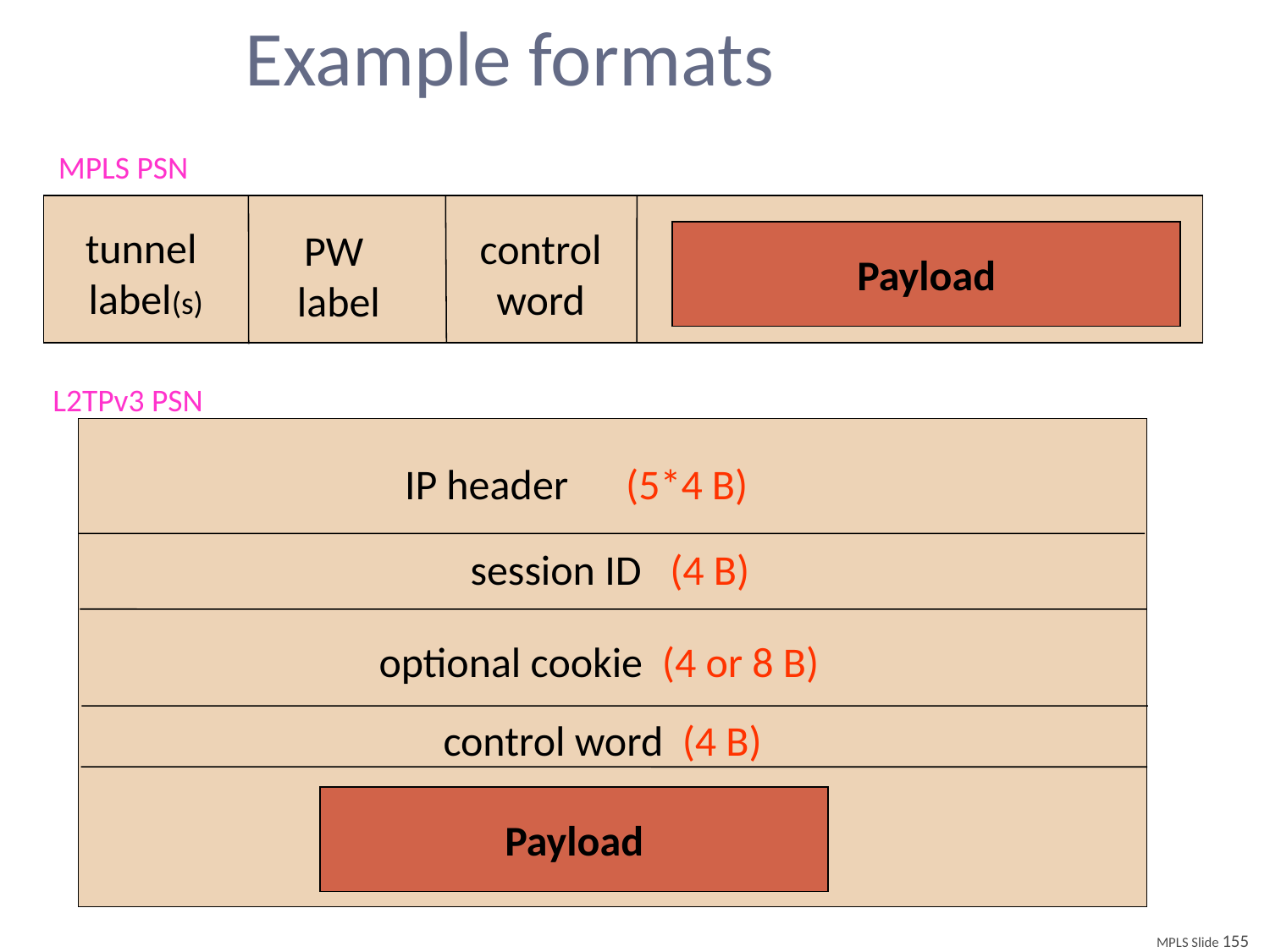

# Example formats
MPLS PSN

tunnel
label(s)
control
word
PW
label
Payload
L2TPv3 PSN

IP header      (5*4 B)

session ID   (4 B)

optional cookie  (4 or 8 B)

control word  (4 B)

Payload